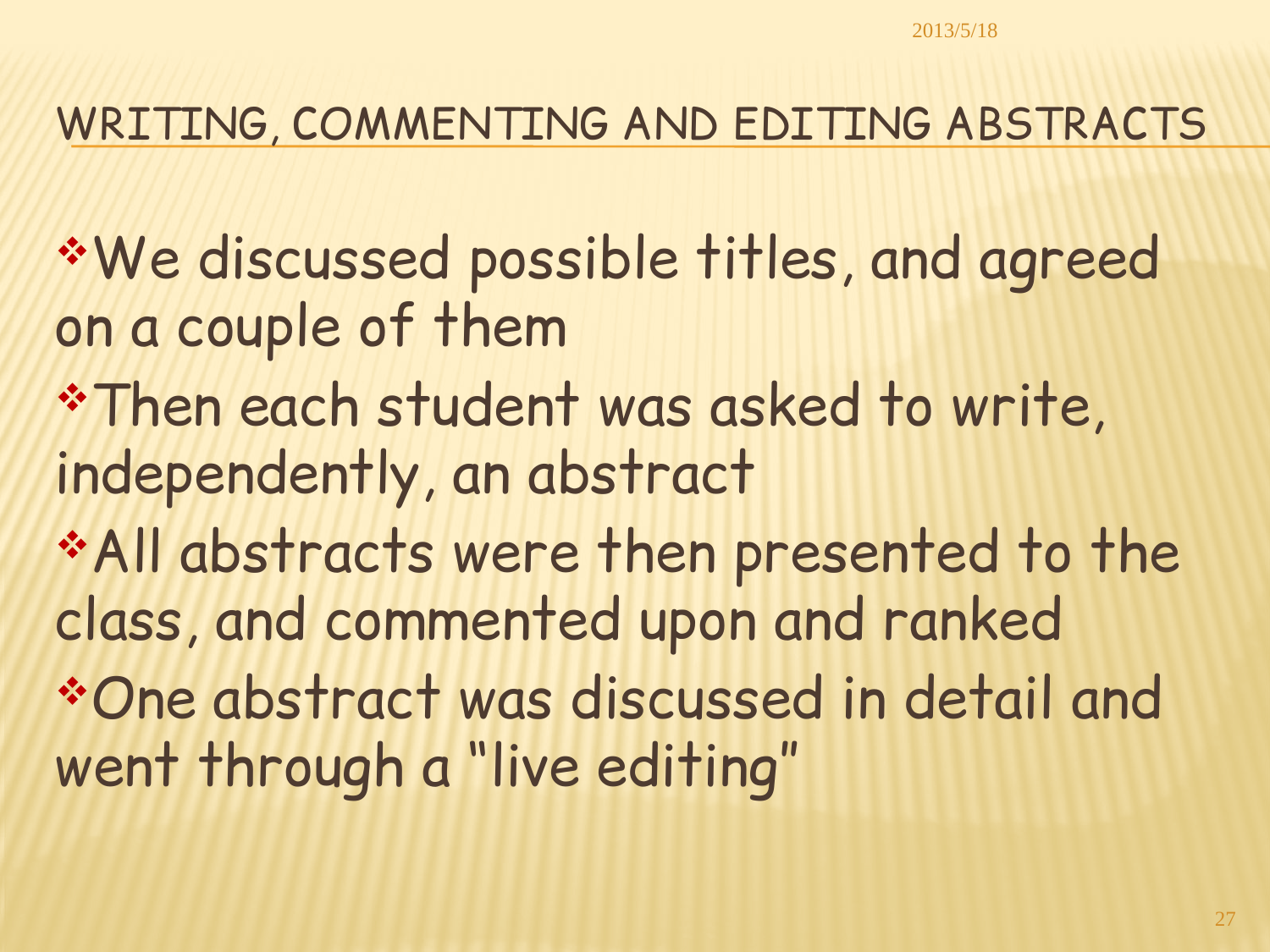

2013/5/18
# Writing, commenting and editing abstracts
We discussed possible titles, and agreed on a couple of them
Then each student was asked to write, independently, an abstract
All abstracts were then presented to the class, and commented upon and ranked
One abstract was discussed in detail and went through a “live editing”
27